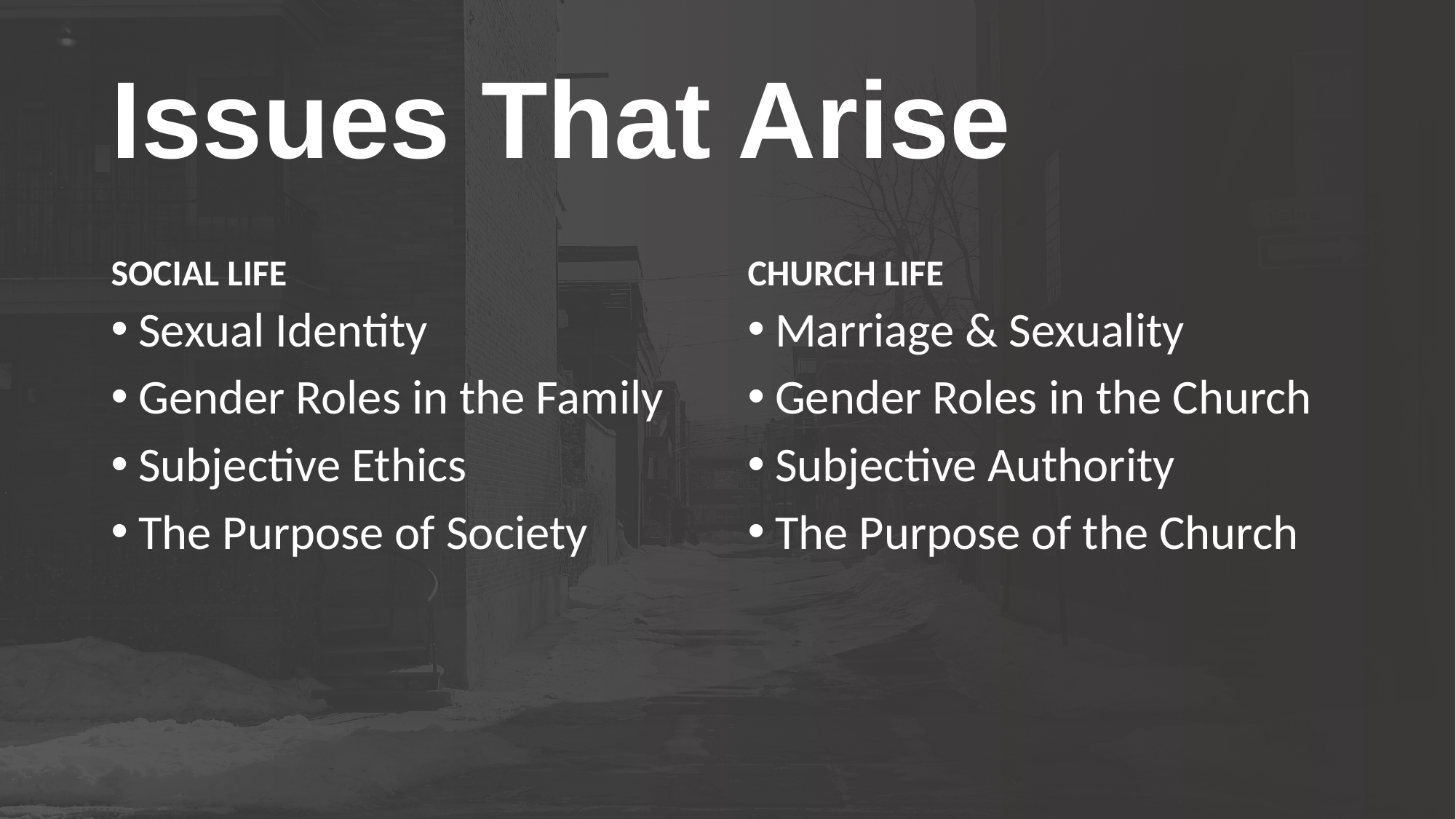

# Issues That Arise
SOCIAL LIFE
CHURCH LIFE
Sexual Identity
Gender Roles in the Family
Subjective Ethics
The Purpose of Society
Marriage & Sexuality
Gender Roles in the Church
Subjective Authority
The Purpose of the Church